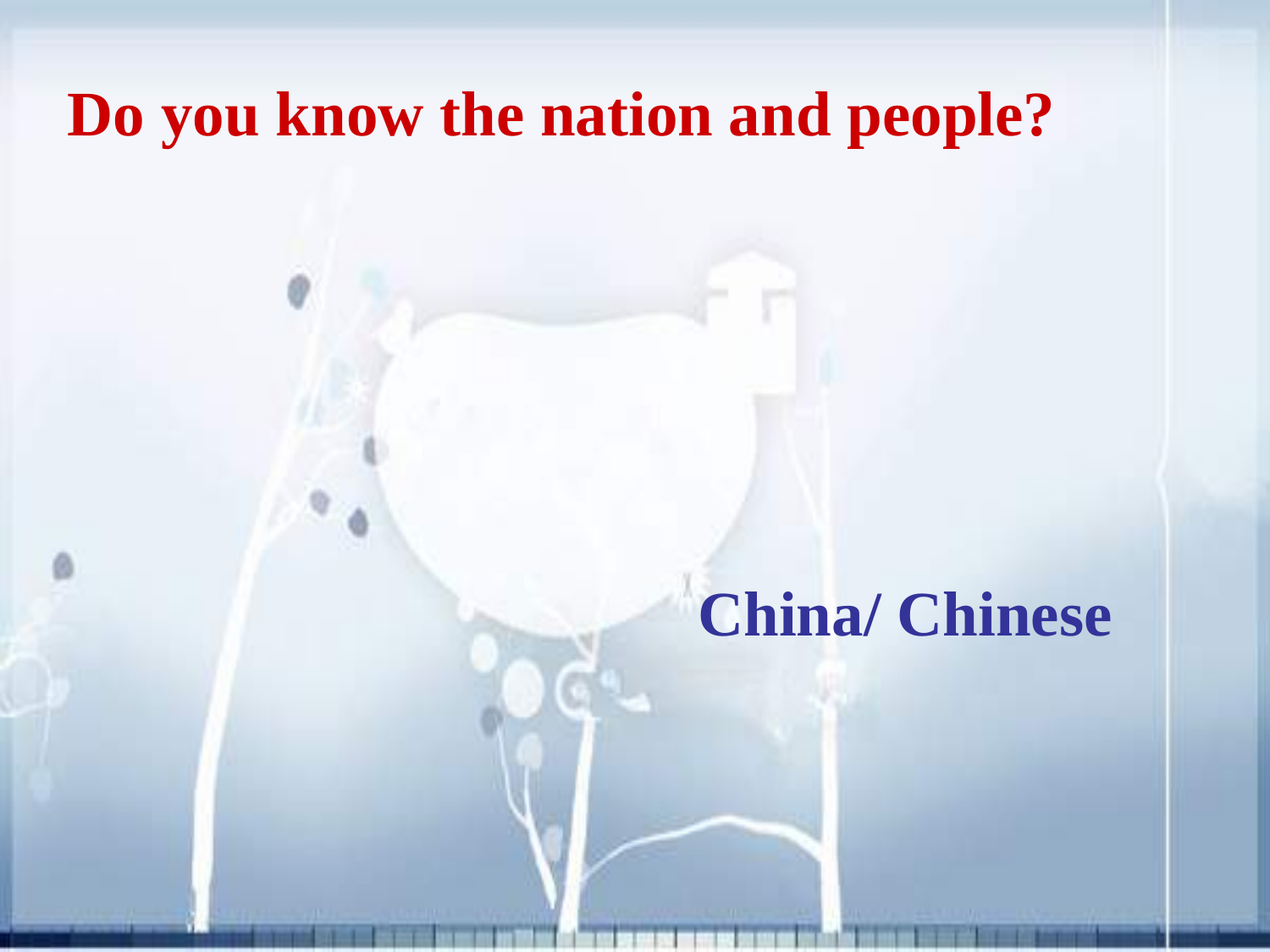

Do you know the nation and people?
China/ Chinese